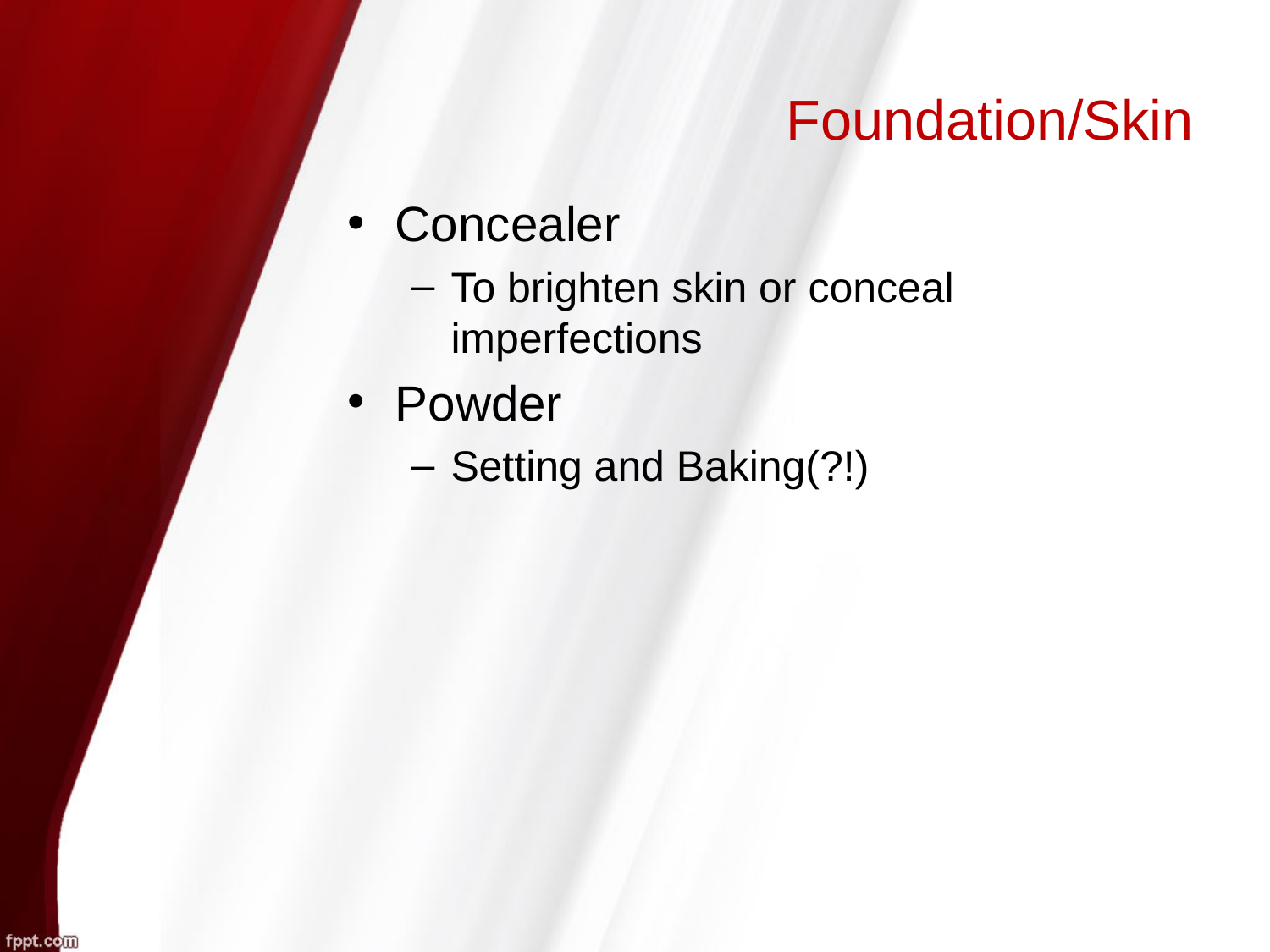

# Foundation/Skin
Concealer
To brighten skin or conceal imperfections
Powder
Setting and Baking(?!)